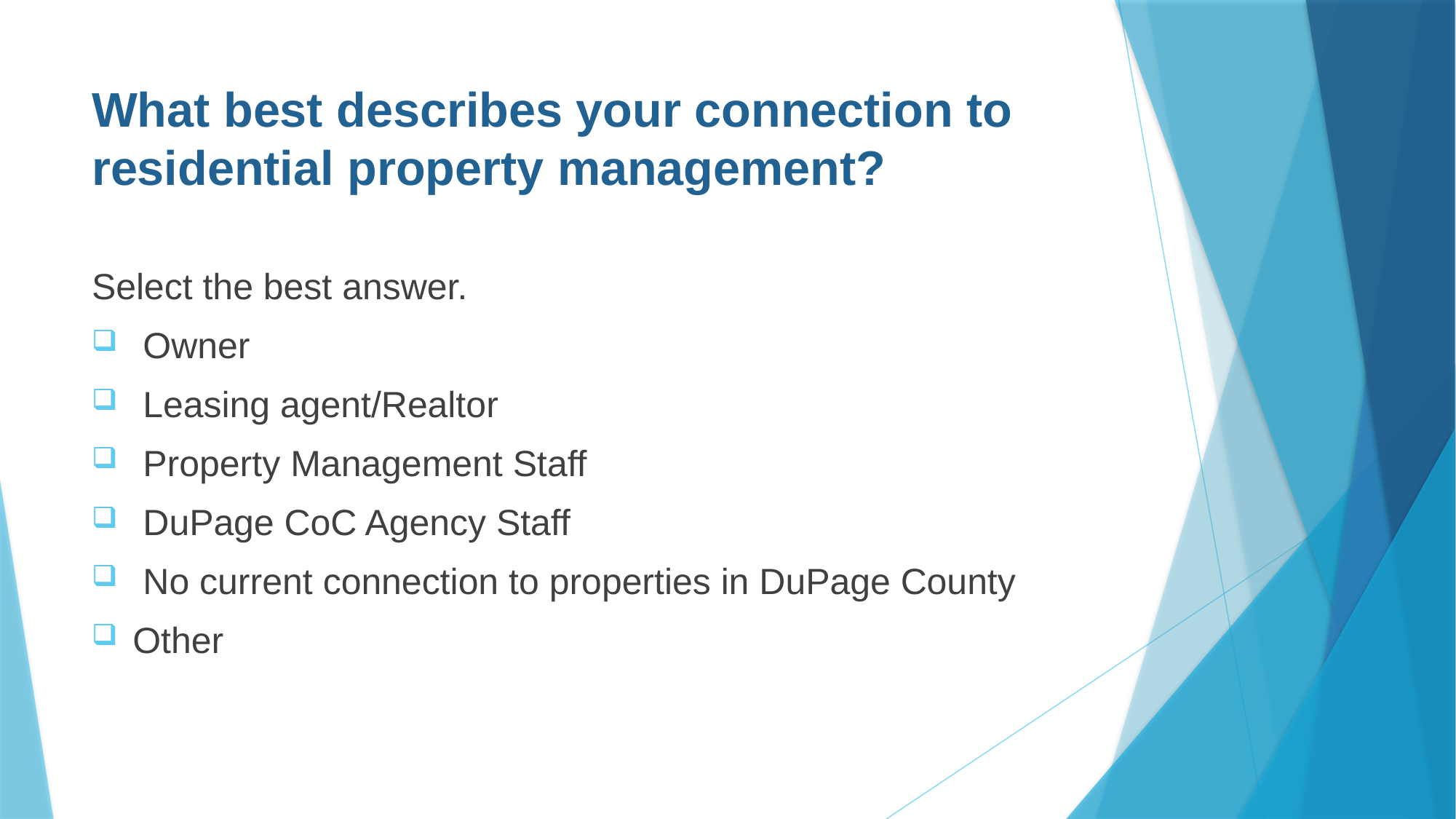

# What best describes your connection to residential property management?
Select the best answer.
 Owner
 Leasing agent/Realtor
 Property Management Staff
 DuPage CoC Agency Staff
 No current connection to properties in DuPage County
Other